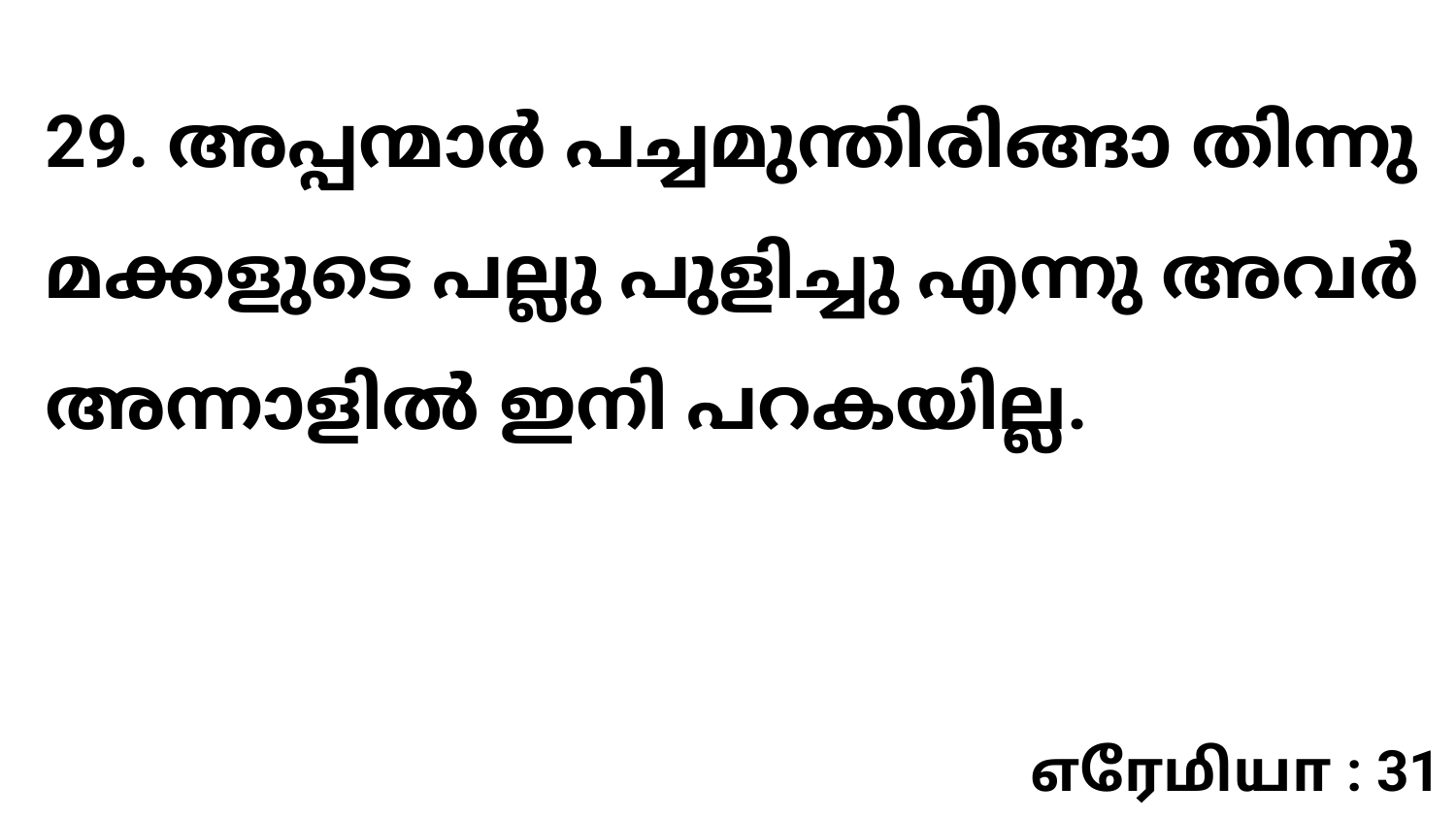

29. അപ്പന്മാർ പച്ചമുന്തിരിങ്ങാ തിന്നു മക്കളുടെ പല്ലു പുളിച്ചു എന്നു അവർ അന്നാളിൽ ഇനി പറകയില്ല.
எரேமியா : 31